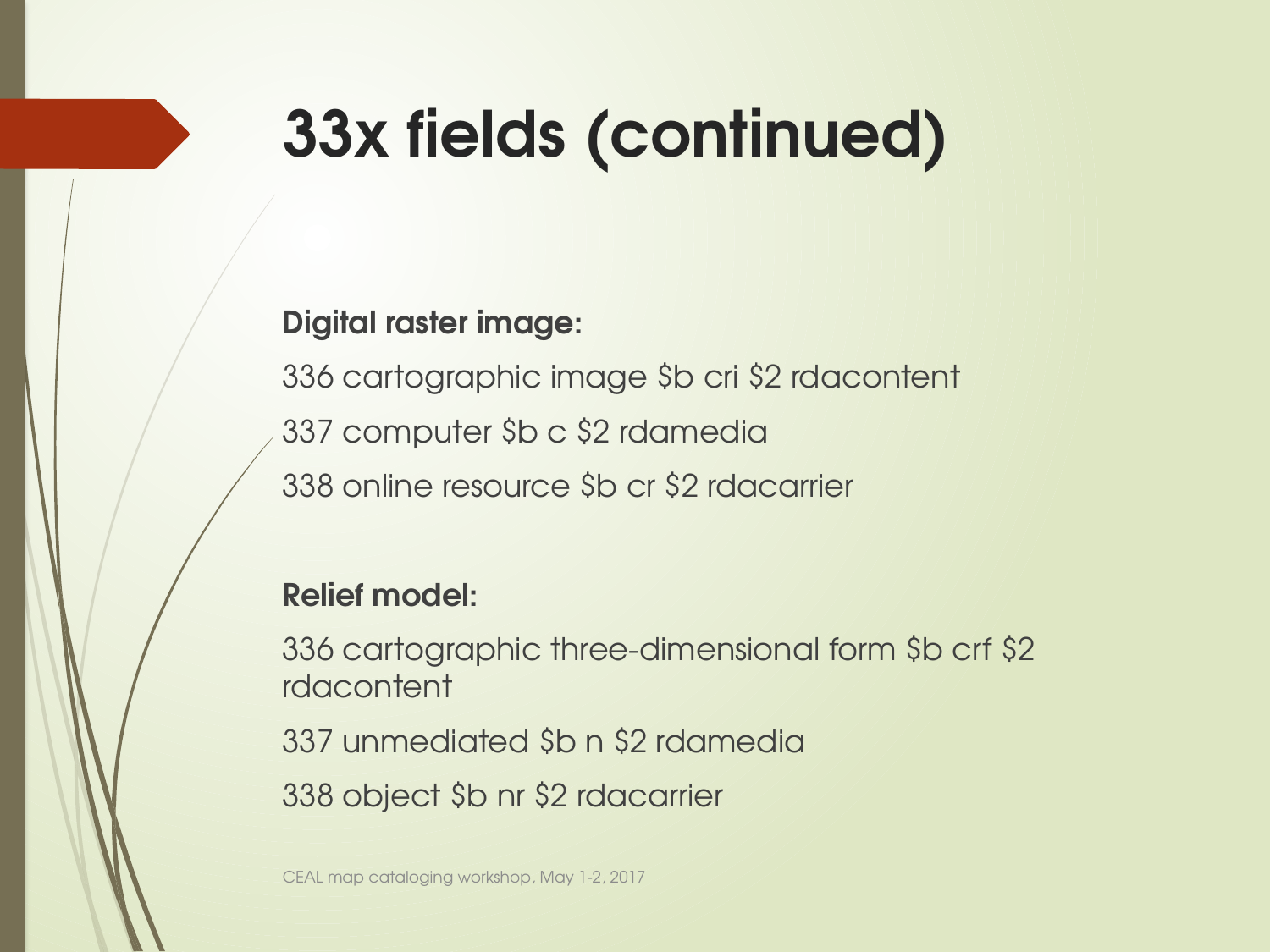

# 33x fields (continued)
Digital raster image:
336 cartographic image $b cri $2 rdacontent
337 computer $b c $2 rdamedia
338 online resource $b cr $2 rdacarrier

Relief model:
336 cartographic three-dimensional form $b crf $2 rdacontent
337 unmediated $b n $2 rdamedia
338 object $b nr $2 rdacarrier
CEAL map cataloging workshop, May 1-2, 2017